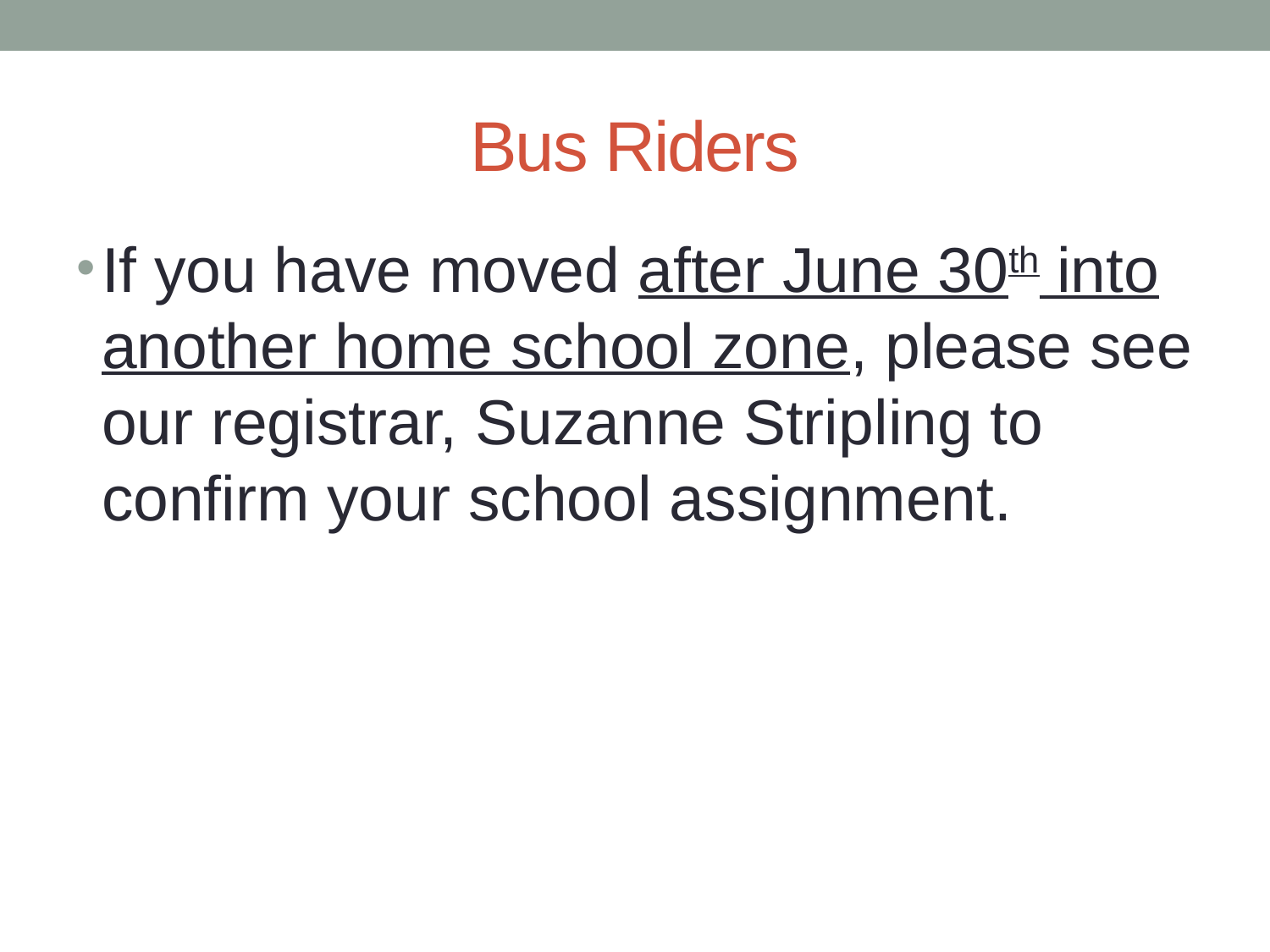

# Bus Riders
If you have moved after June 30th into another home school zone, please see our registrar, Suzanne Stripling to confirm your school assignment.